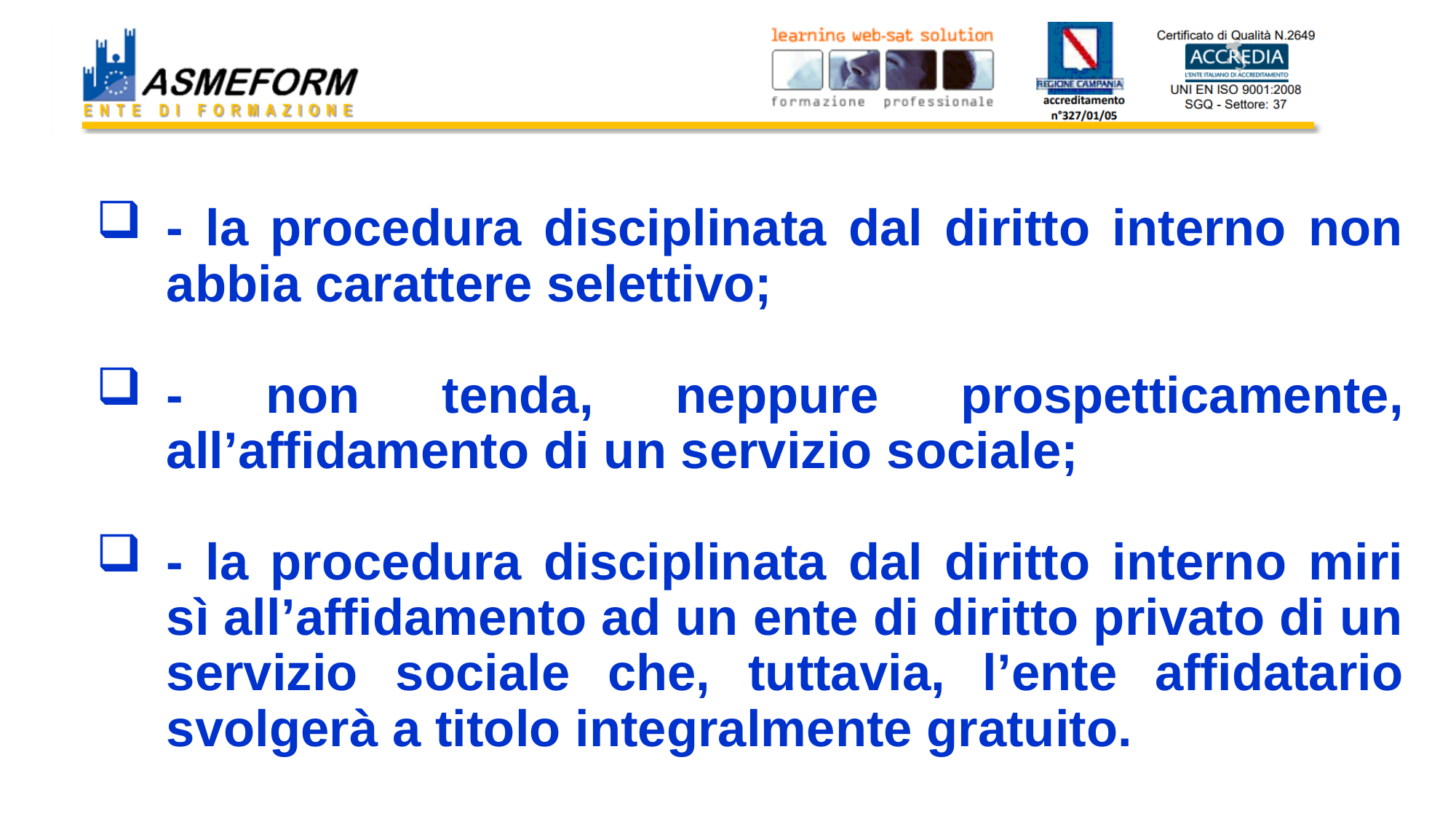

#
20

- la procedura disciplinata dal diritto interno non abbia carattere selettivo;

- non tenda, neppure prospetticamente, all’affidamento di un servizio sociale;

- la procedura disciplinata dal diritto interno miri sì all’affidamento ad un ente di diritto privato di un servizio sociale che, tuttavia, l’ente affidatario svolgerà a titolo integralmente gratuito.